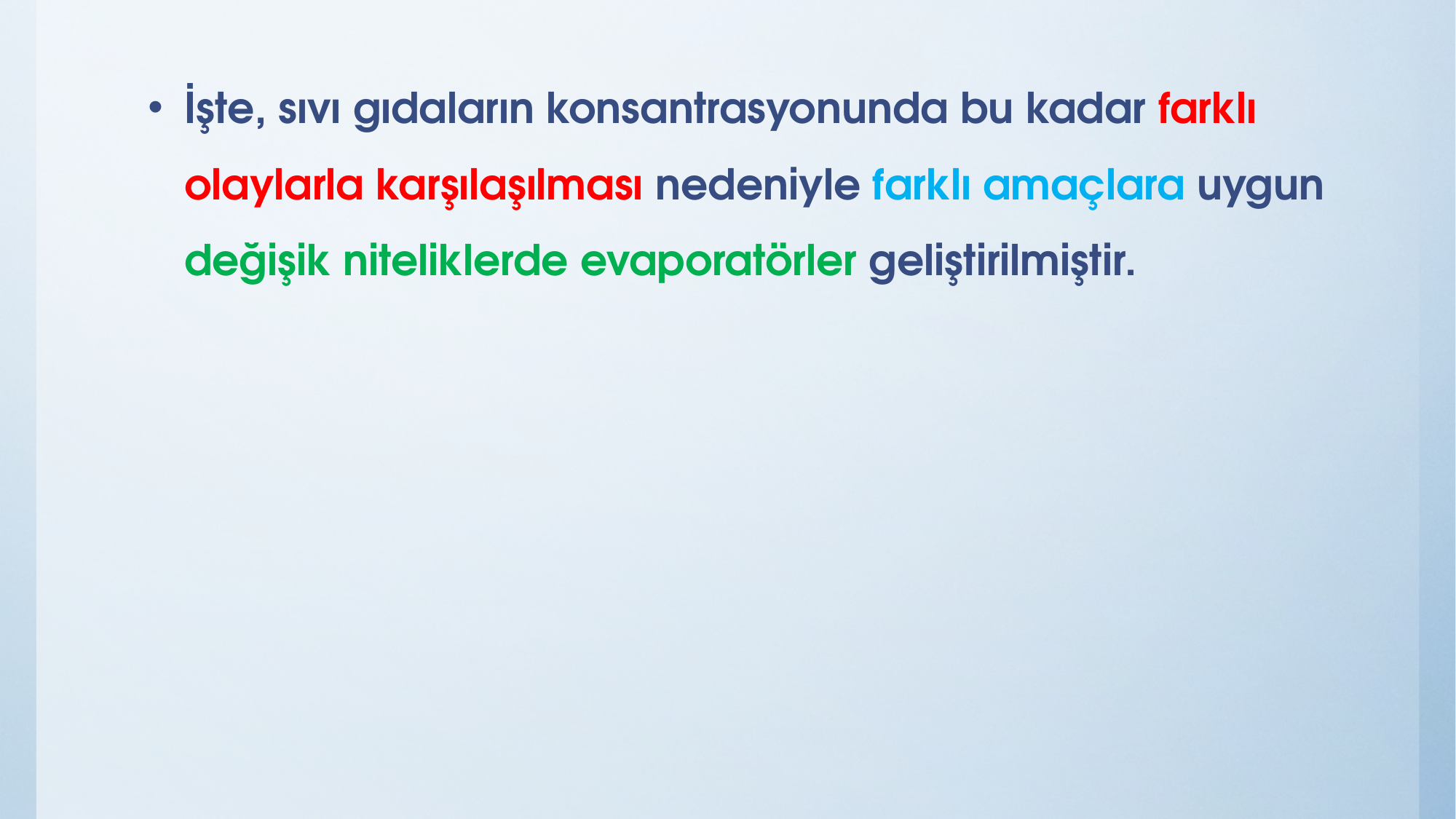

İşte, sıvı gıdaların konsantrasyonunda bu kadar farklı olaylarla karşılaşılması nedeniyle farklı amaçlara uygun değişik niteliklerde evaporatörler geliştirilmiştir.